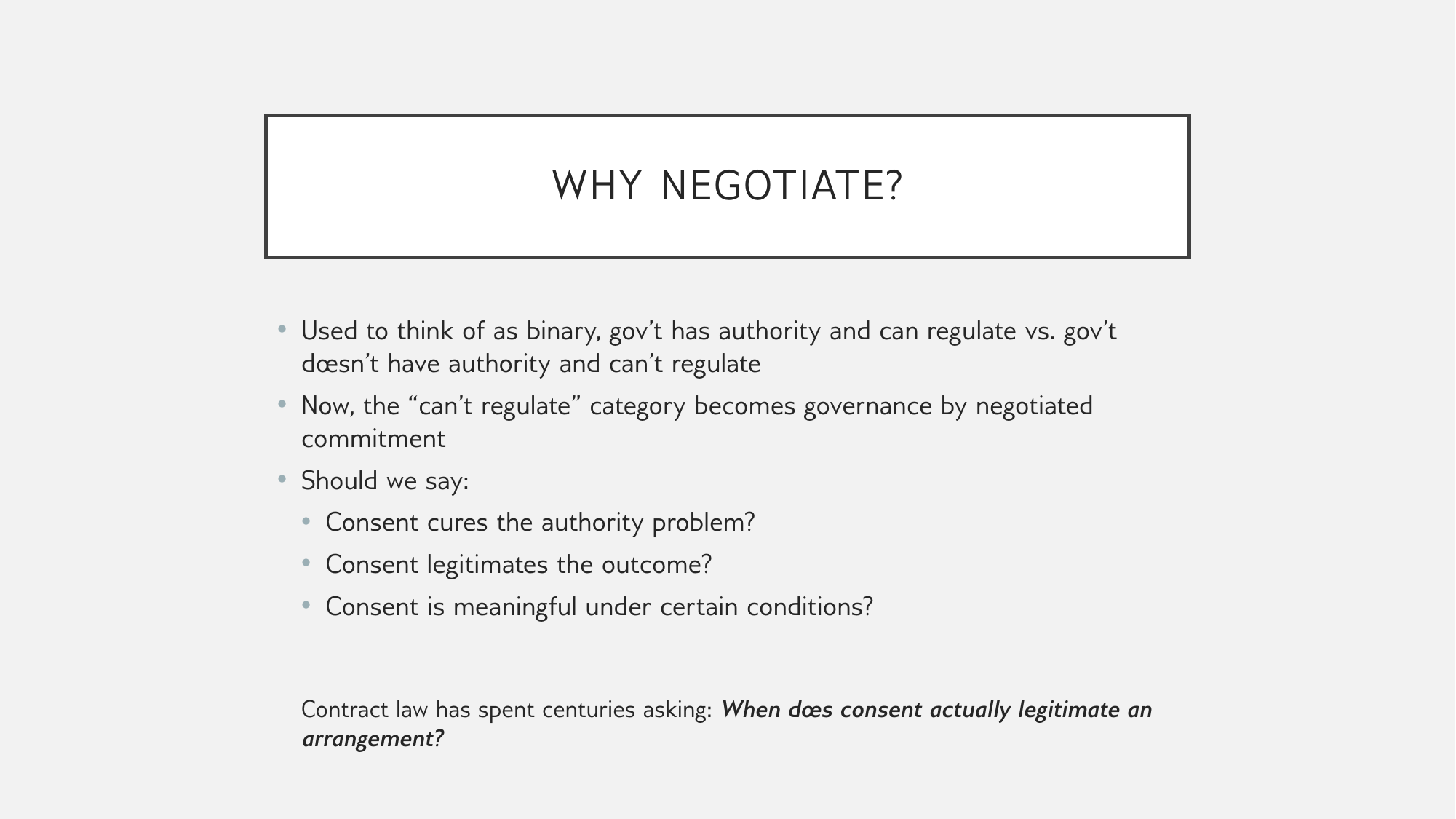

# WHY NEGOTIATE?
Used to think of as binary, gov’t has authority and can regulate vs. gov’t doesn’t have authority and can’t regulate
Now, the “can’t regulate” category becomes governance by negotiated commitment
Should we say:
Consent cures the authority problem?
Consent legitimates the outcome?
Consent is meaningful under certain conditions?

Contract law has spent centuries asking: When does consent actually legitimate an arrangement?